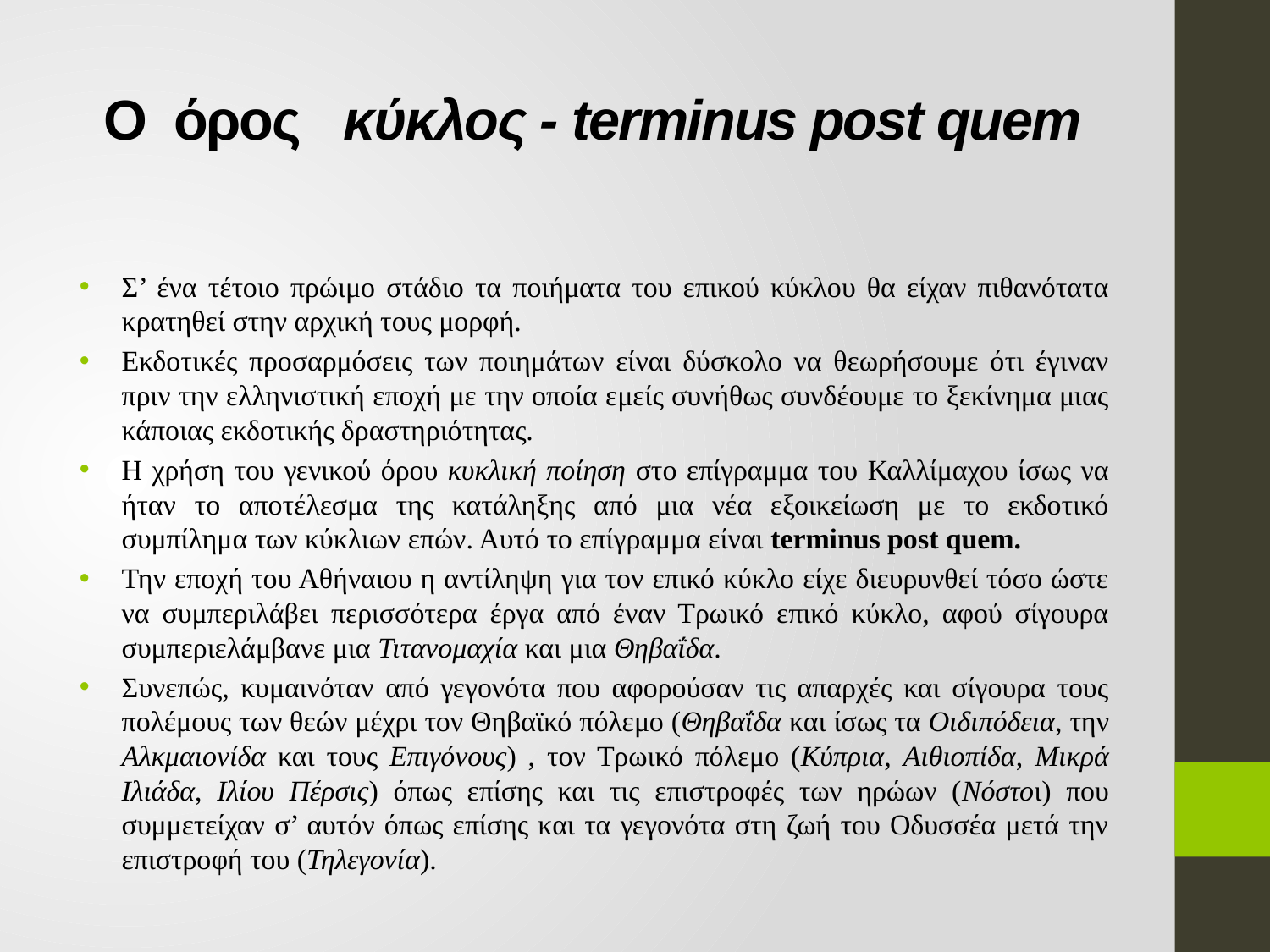

# Ο  όρος   κύκλος - terminus post quem

Σ’ ένα τέτοιο πρώιμο στάδιο τα ποιήματα του επικού κύκλου θα είχαν πιθανότατα κρατηθεί στην αρχική τους μορφή.
Εκδοτικές προσαρμόσεις των ποιημάτων είναι δύσκολο να θεωρήσουμε ότι έγιναν πριν την ελληνιστική εποχή με την οποία εμείς συνήθως συνδέουμε το ξεκίνημα μιας κάποιας εκδοτικής δραστηριότητας.
Η χρήση του γενικού όρου κυκλική ποίηση στο επίγραμμα του Καλλίμαχου ίσως να ήταν το αποτέλεσμα της κατάληξης από μια νέα εξοικείωση με το εκδοτικό συμπίλημα των κύκλιων επών. Αυτό το επίγραμμα είναι terminus post quem.
Την εποχή του Αθήναιου η αντίληψη για τον επικό κύκλο είχε διευρυνθεί τόσο ώστε να συμπεριλάβει περισσότερα έργα από έναν Τρωικό επικό κύκλο, αφού σίγουρα συμπεριελάμβανε μια Τιτανομαχία και μια Θηβαΐδα.
Συνεπώς, κυμαινόταν από γεγονότα που αφορούσαν τις απαρχές και σίγουρα τους πολέμους των θεών μέχρι τον Θηβαϊκό πόλεμο (Θηβαΐδα και ίσως τα Οιδιπόδεια, την Αλκμαιονίδα και τους Επιγόνους) , τον Τρωικό πόλεμο (Κύπρια, Αιθιοπίδα, Μικρά Ιλιάδα, Ιλίου Πέρσις) όπως επίσης και τις επιστροφές των ηρώων (Νόστοι) που συμμετείχαν σ’ αυτόν όπως επίσης και τα γεγονότα στη ζωή του Οδυσσέα μετά την επιστροφή του (Τηλεγονία).